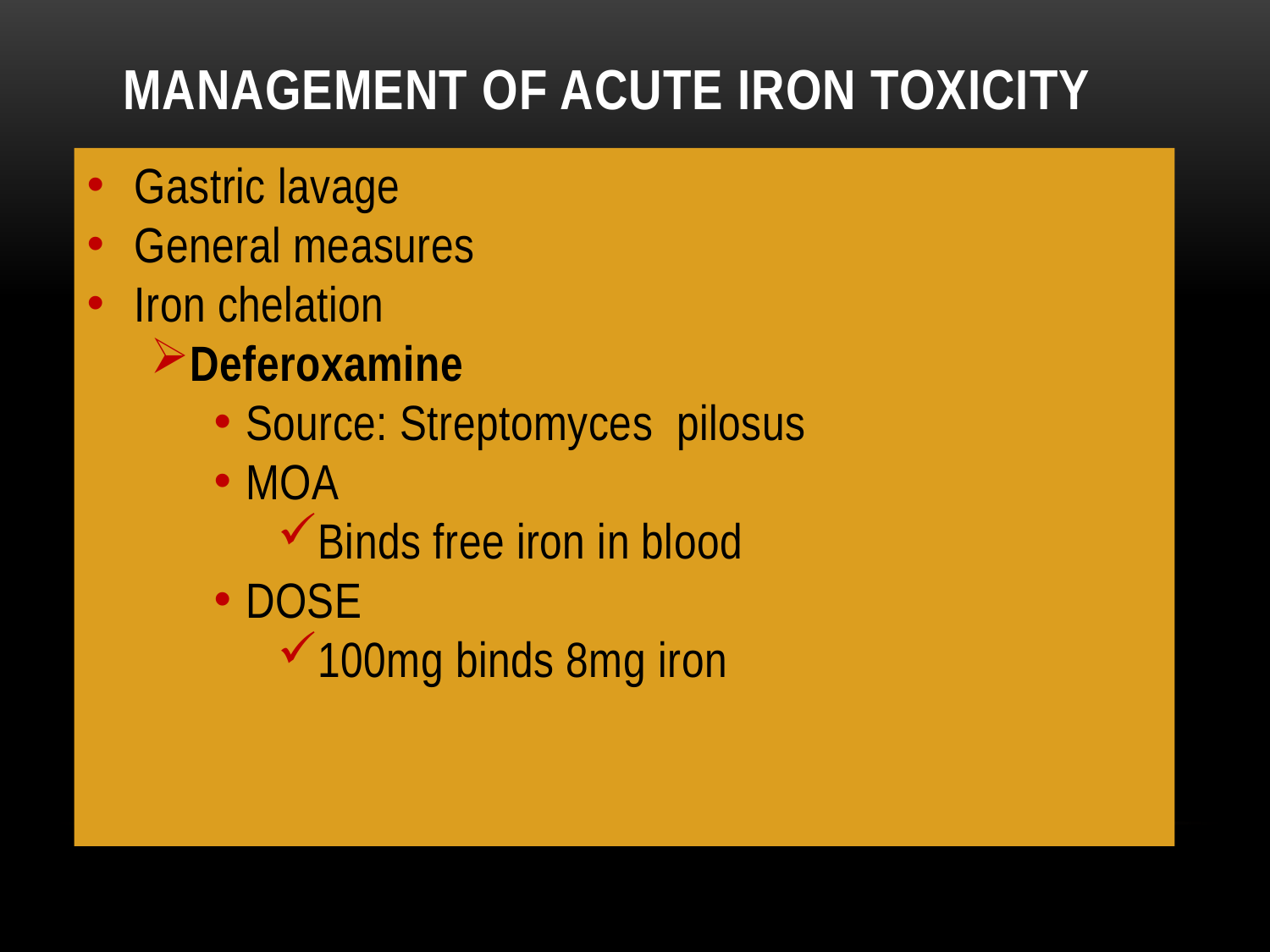

# Management of acute iron toxicity
Gastric lavage
General measures
Iron chelation
Deferoxamine
Source: Streptomyces  pilosus
MOA
Binds free iron in blood
DOSE
100mg binds 8mg iron